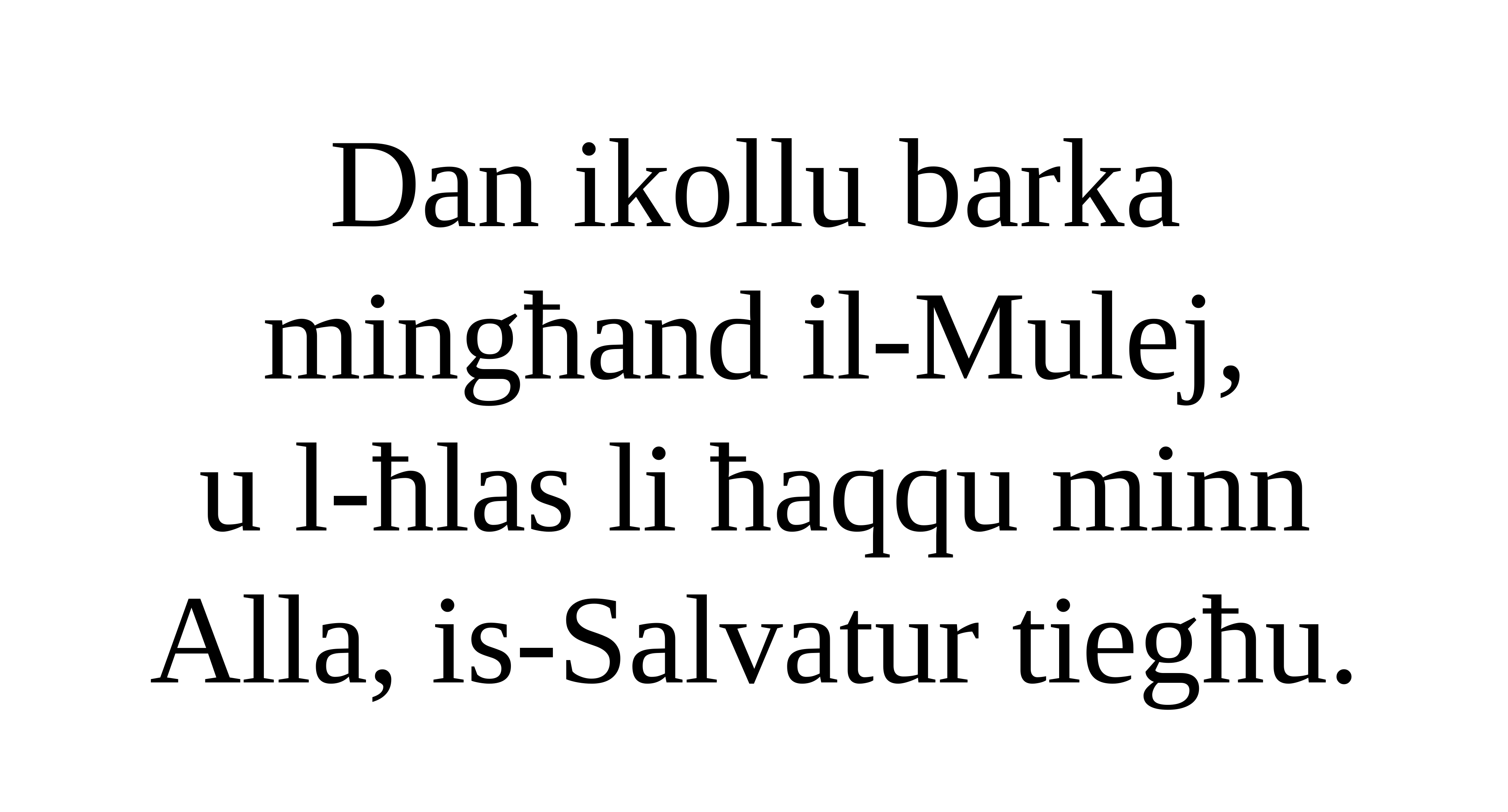

Dan ikollu barka mingħand il-Mulej,
u l-ħlas li ħaqqu minn Alla, is-Salvatur tiegħu.